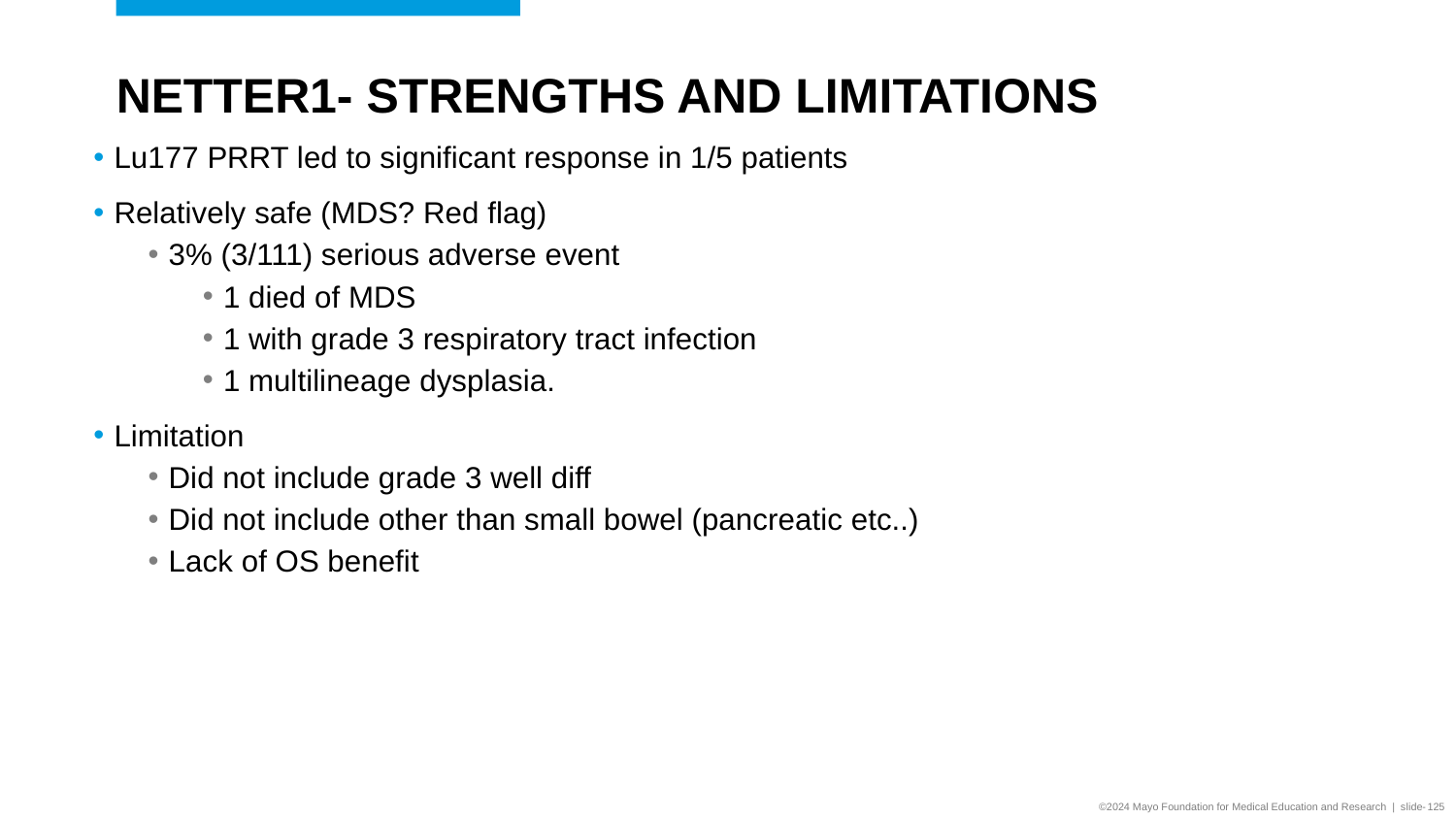

# NETTER1- STRENGTHS AND LIMITATIONS
Lu177 PRRT led to significant response in 1/5 patients
Relatively safe (MDS? Red flag)
3% (3/111) serious adverse event
1 died of MDS
1 with grade 3 respiratory tract infection
1 multilineage dysplasia.
Limitation
Did not include grade 3 well diff
Did not include other than small bowel (pancreatic etc..)
Lack of OS benefit